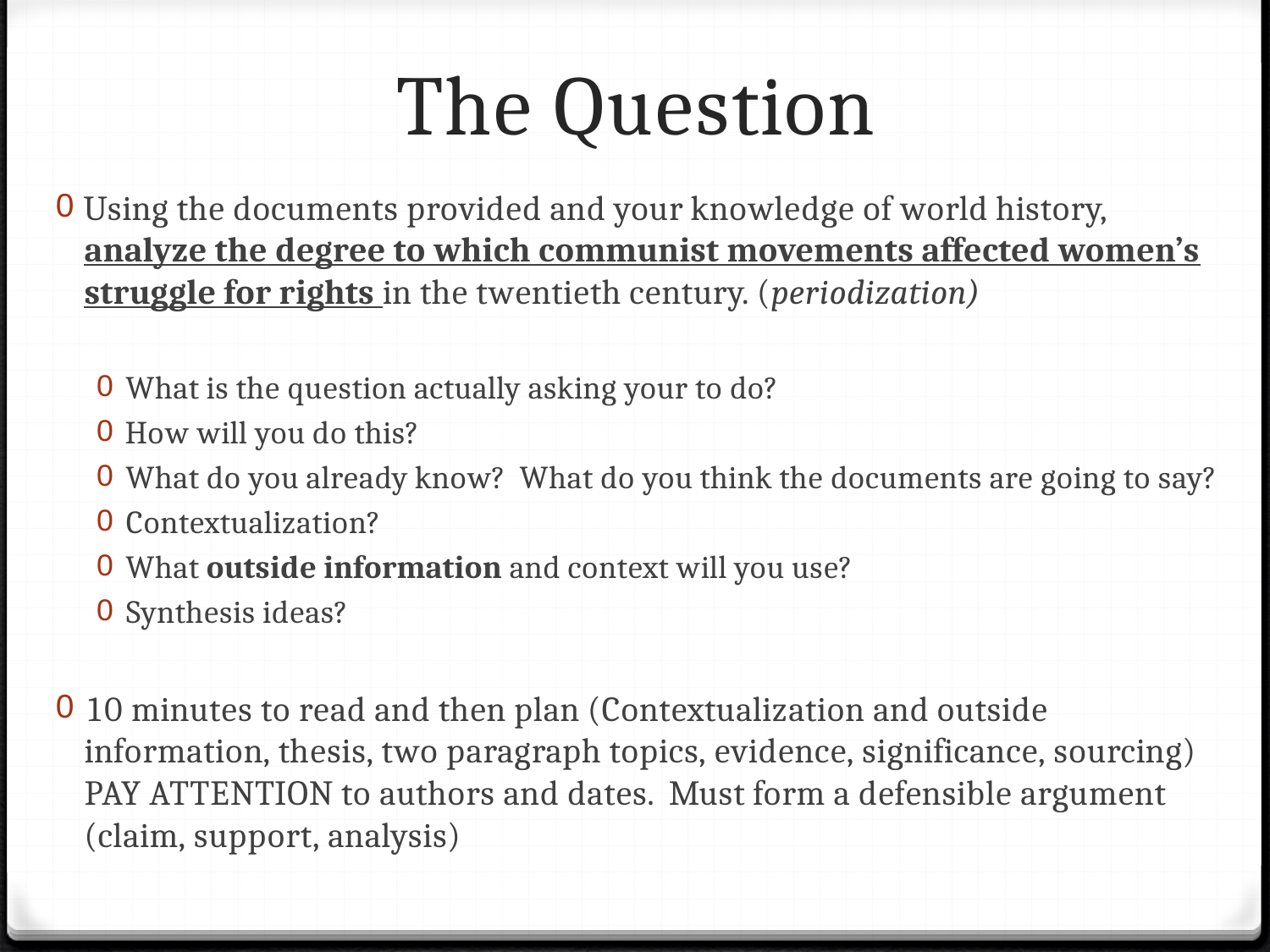

# The Question
Using the documents provided and your knowledge of world history, analyze the degree to which communist movements affected women’s struggle for rights in the twentieth century. (periodization)

What is the question actually asking your to do?
How will you do this?
What do you already know?  What do you think the documents are going to say?
Contextualization?
What outside information and context will you use?
Synthesis ideas?

10 minutes to read and then plan (Contextualization and outside information, thesis, two paragraph topics, evidence, significance, sourcing) PAY ATTENTION to authors and dates.  Must form a defensible argument (claim, support, analysis)